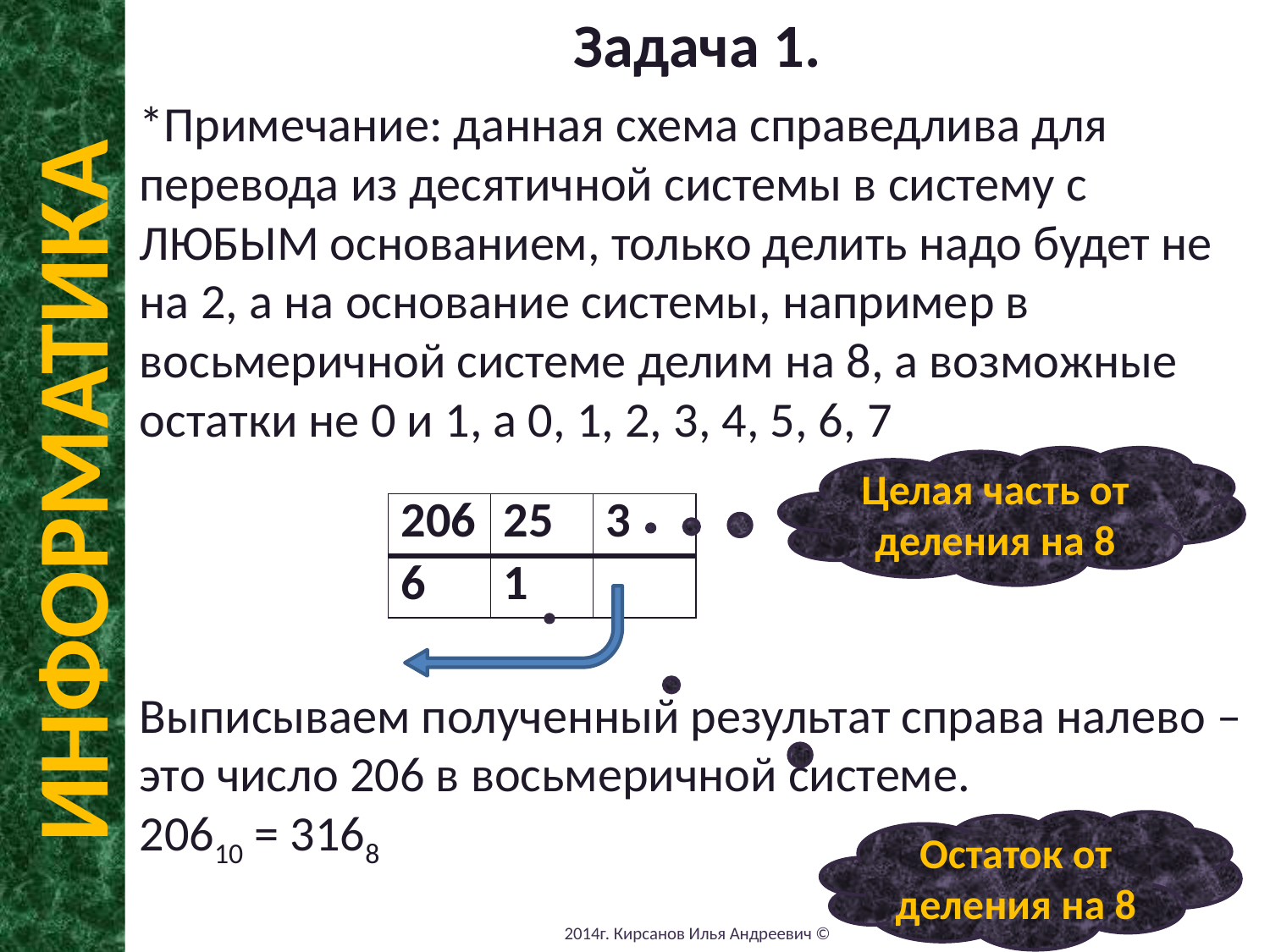

Задача 1.

*Примечание: данная схема справедлива для перевода из десятичной системы в систему с ЛЮБЫМ основанием, только делить надо будет не на 2, а на основание системы, например в восьмеричной системе делим на 8, а возможные остатки не 0 и 1, а 0, 1, 2, 3, 4, 5, 6, 7

Выписываем полученный результат справа налево – это число 206 в восьмеричной системе.
20610 = 3168

ИНФОРМАТИКА
Целая часть от деления на 8
| 206 | 25 | 3 |
| --- | --- | --- |
| 6 | 1 |  |

Остаток от деления на 8
2014г. Кирсанов Илья Андреевич ©